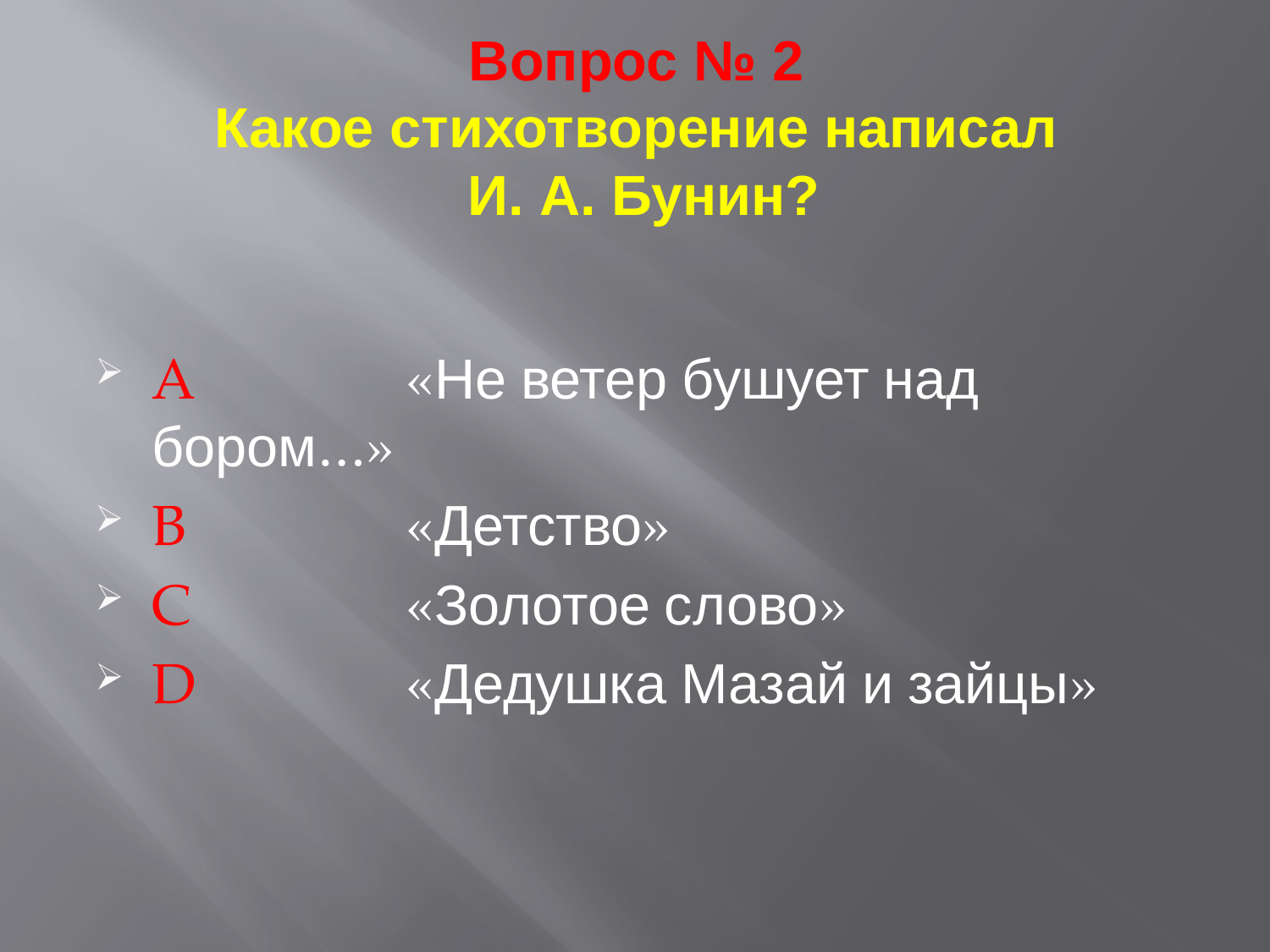

# Вопрос № 2 Какое стихотворение написал И. А. Бунин?
A		«Не ветер бушует над бором…»
B		«Детство»
C		«Золотое слово»
D		«Дедушка Мазай и зайцы»